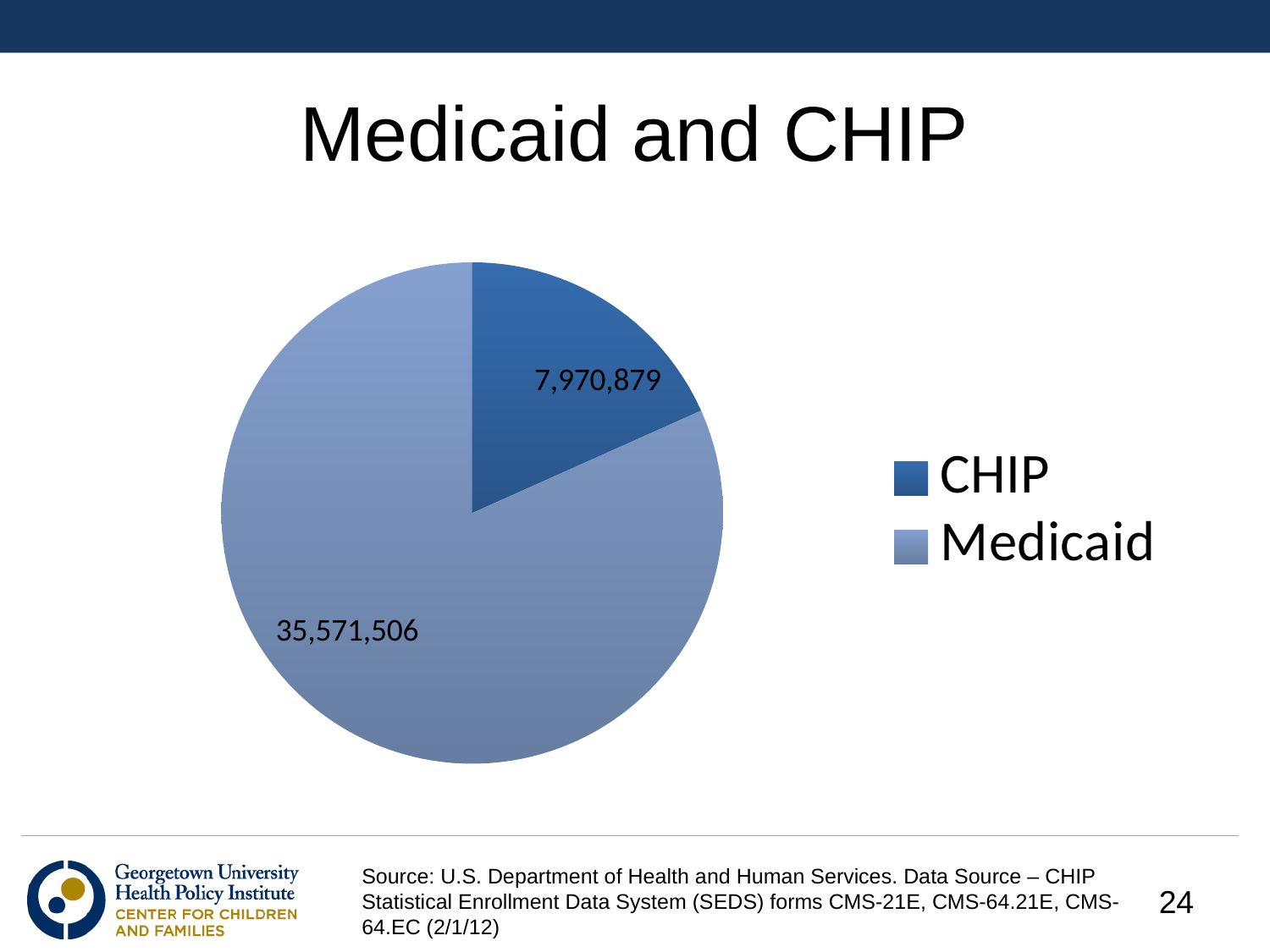

# Medicaid and CHIP

### Chart

| Category |
|---|

### Chart

| Category |  |
|---|---|
| CHIP  | 7970879.0 |
| Medicaid | 35571506.0 |
Source: U.S. Department of Health and Human Services. Data Source – CHIP Statistical Enrollment Data System (SEDS) forms CMS-21E, CMS-64.21E, CMS-64.EC (2/1/12)
24